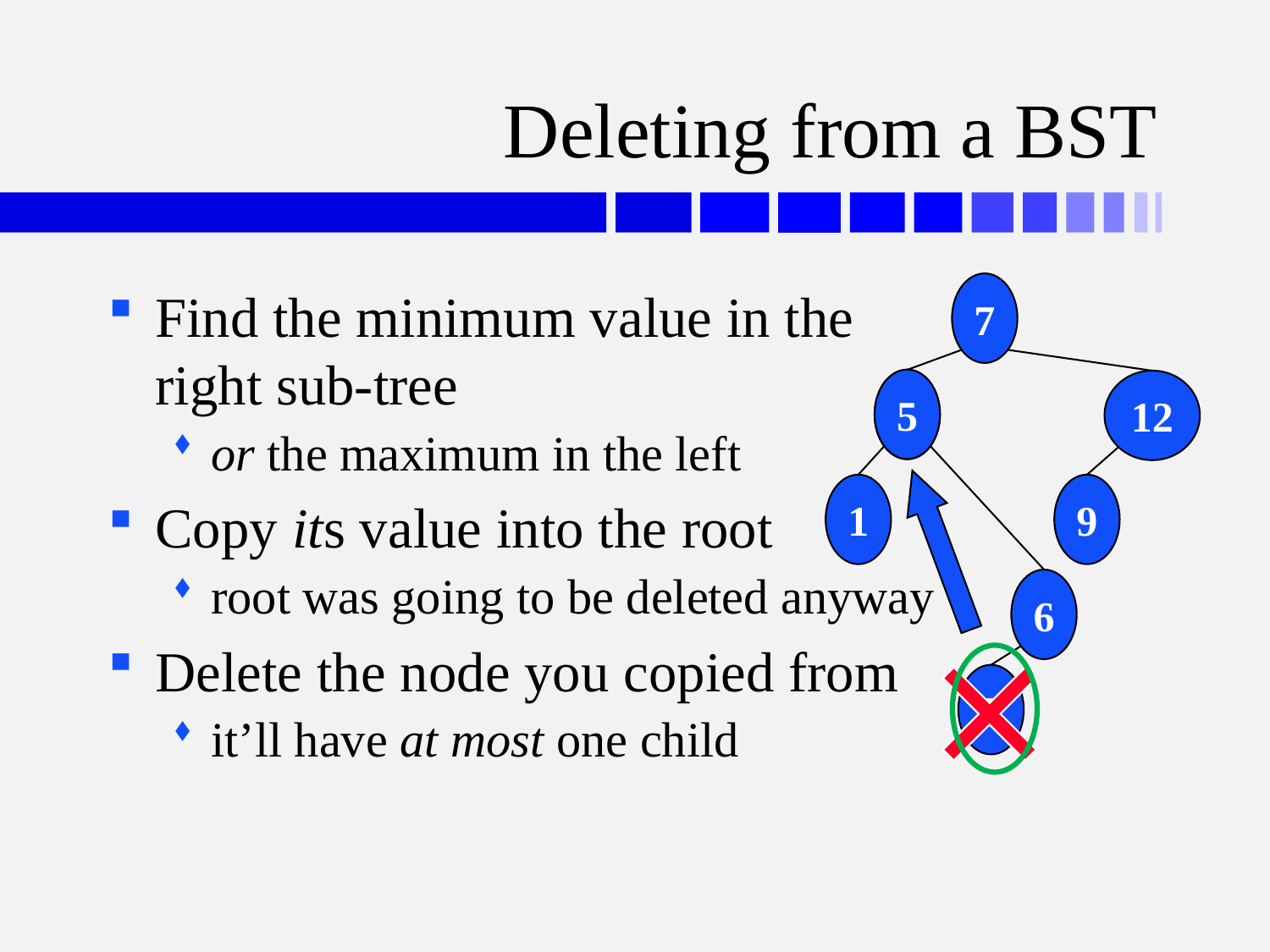

# Deleting from a BST
Find the minimum value in the
right sub-tree
or the maximum in the left
Copy its value into the root
root was going to be deleted anyway
Delete the node you copied from
it’ll have at most one child
7
5
2
12

1
9
6

5